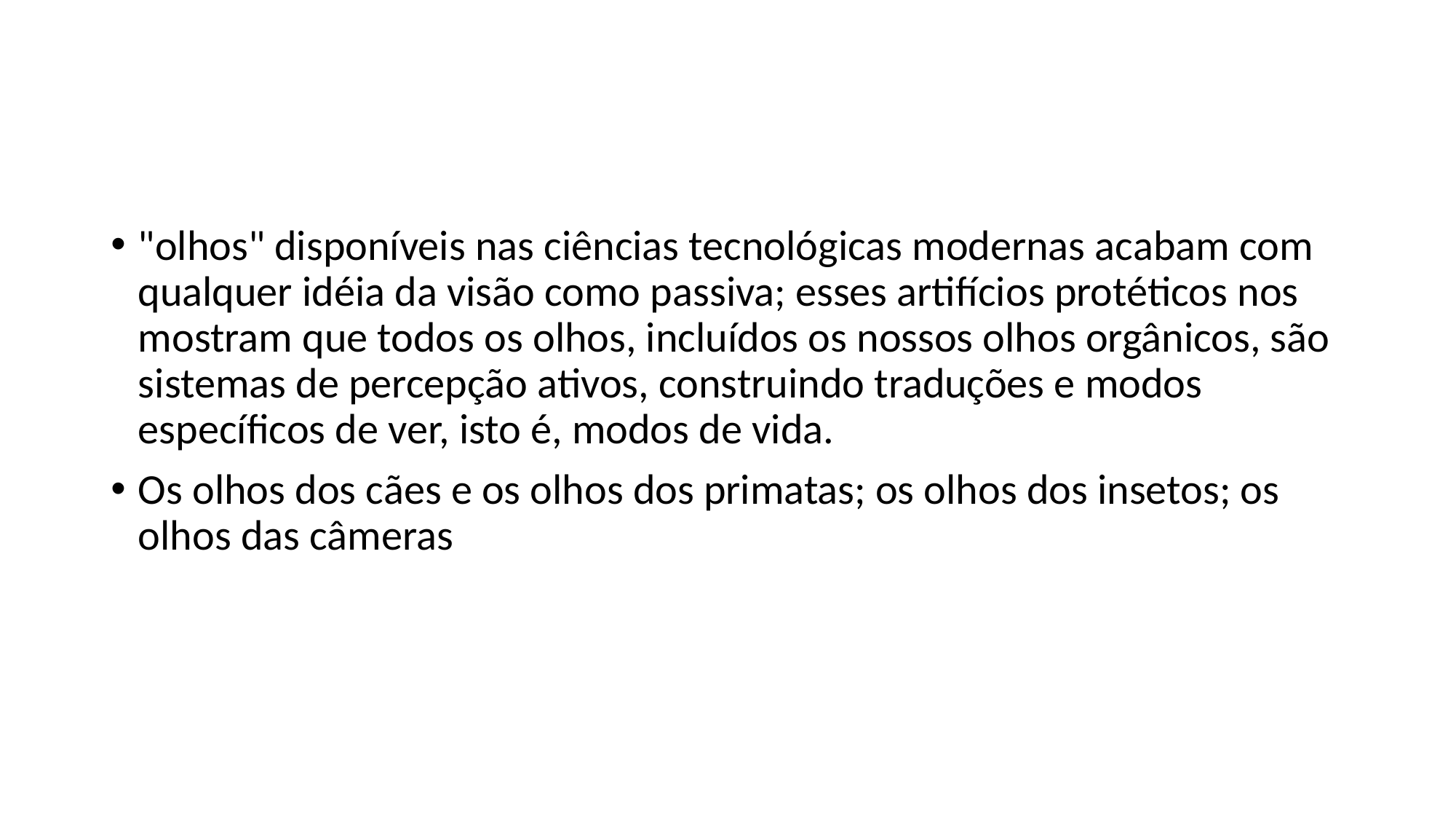

#
"olhos" disponíveis nas ciências tecnológicas modernas acabam com qualquer idéia da visão como passiva; esses artifícios protéticos nos mostram que todos os olhos, incluídos os nossos olhos orgânicos, são sistemas de percepção ativos, construindo traduções e modos específicos de ver, isto é, modos de vida.
Os olhos dos cães e os olhos dos primatas; os olhos dos insetos; os olhos das câmeras